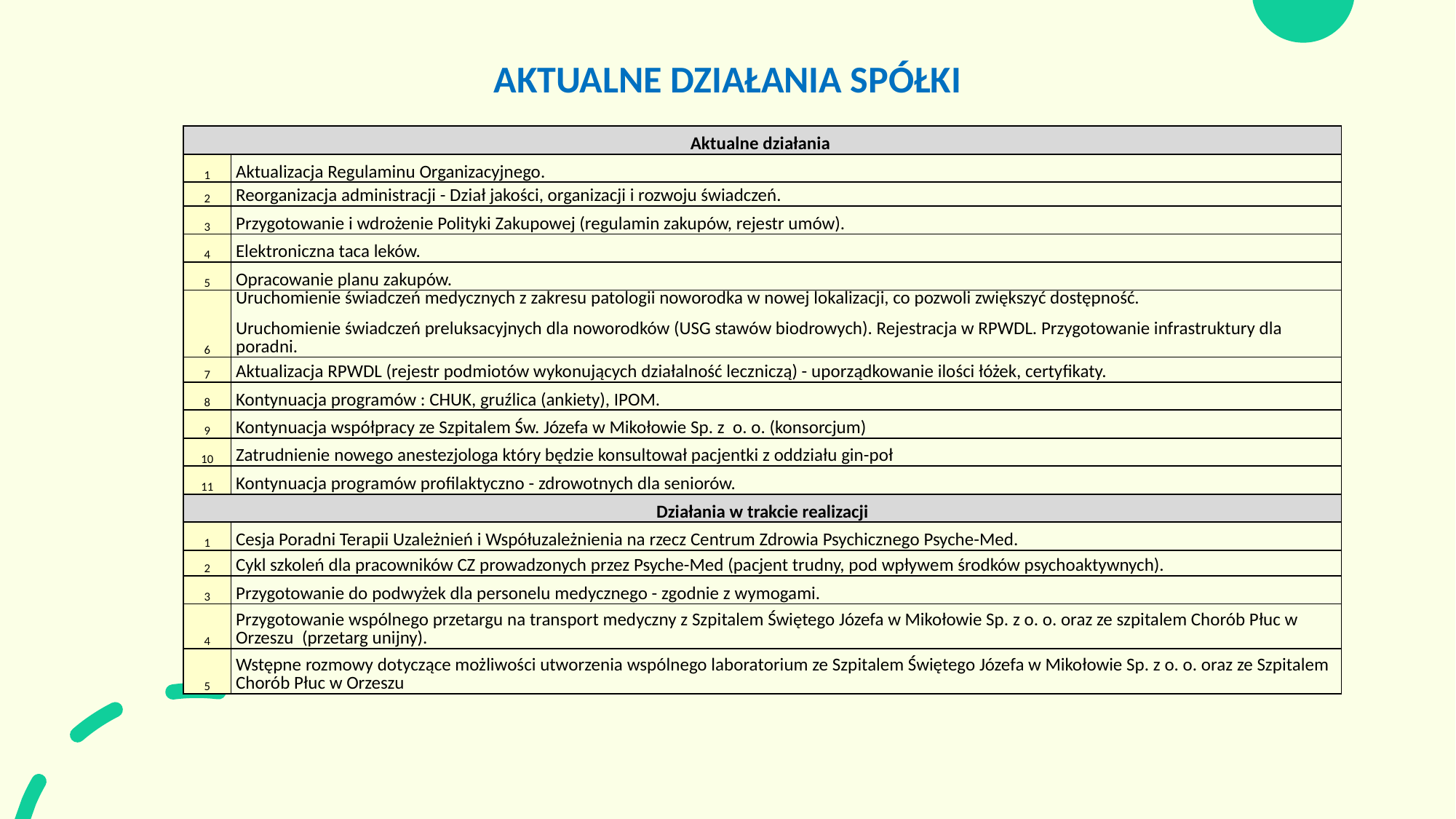

# AKTUALNE DZIAŁANIA SPÓŁKI
| Aktualne działania |  |
| --- | --- |
| 1 | Aktualizacja Regulaminu Organizacyjnego. |
| 2 | Reorganizacja administracji - Dział jakości, organizacji i rozwoju świadczeń. |
| 3 | Przygotowanie i wdrożenie Polityki Zakupowej (regulamin zakupów, rejestr umów). |
| 4 | Elektroniczna taca leków. |
| 5 | Opracowanie planu zakupów. |
| 6 | Uruchomienie świadczeń medycznych z zakresu patologii noworodka w nowej lokalizacji, co pozwoli zwiększyć dostępność. Uruchomienie świadczeń preluksacyjnych dla noworodków (USG stawów biodrowych). Rejestracja w RPWDL. Przygotowanie infrastruktury dla poradni. |
| 7 | Aktualizacja RPWDL (rejestr podmiotów wykonujących działalność leczniczą) - uporządkowanie ilości łóżek, certyfikaty. |
| 8 | Kontynuacja programów : CHUK, gruźlica (ankiety), IPOM. |
| 9 | Kontynuacja współpracy ze Szpitalem Św. Józefa w Mikołowie Sp. z o. o. (konsorcjum) |
| 10 | Zatrudnienie nowego anestezjologa który będzie konsultował pacjentki z oddziału gin-poł |
| 11 | Kontynuacja programów profilaktyczno - zdrowotnych dla seniorów. |
| Działania w trakcie realizacji |  |
| 1 | Cesja Poradni Terapii Uzależnień i Współuzależnienia na rzecz Centrum Zdrowia Psychicznego Psyche-Med. |
| 2 | Cykl szkoleń dla pracowników CZ prowadzonych przez Psyche-Med (pacjent trudny, pod wpływem środków psychoaktywnych). |
| 3 | Przygotowanie do podwyżek dla personelu medycznego - zgodnie z wymogami. |
| 4 | Przygotowanie wspólnego przetargu na transport medyczny z Szpitalem Świętego Józefa w Mikołowie Sp. z o. o. oraz ze szpitalem Chorób Płuc w Orzeszu (przetarg unijny). |
| 5 | Wstępne rozmowy dotyczące możliwości utworzenia wspólnego laboratorium ze Szpitalem Świętego Józefa w Mikołowie Sp. z o. o. oraz ze Szpitalem Chorób Płuc w Orzeszu |